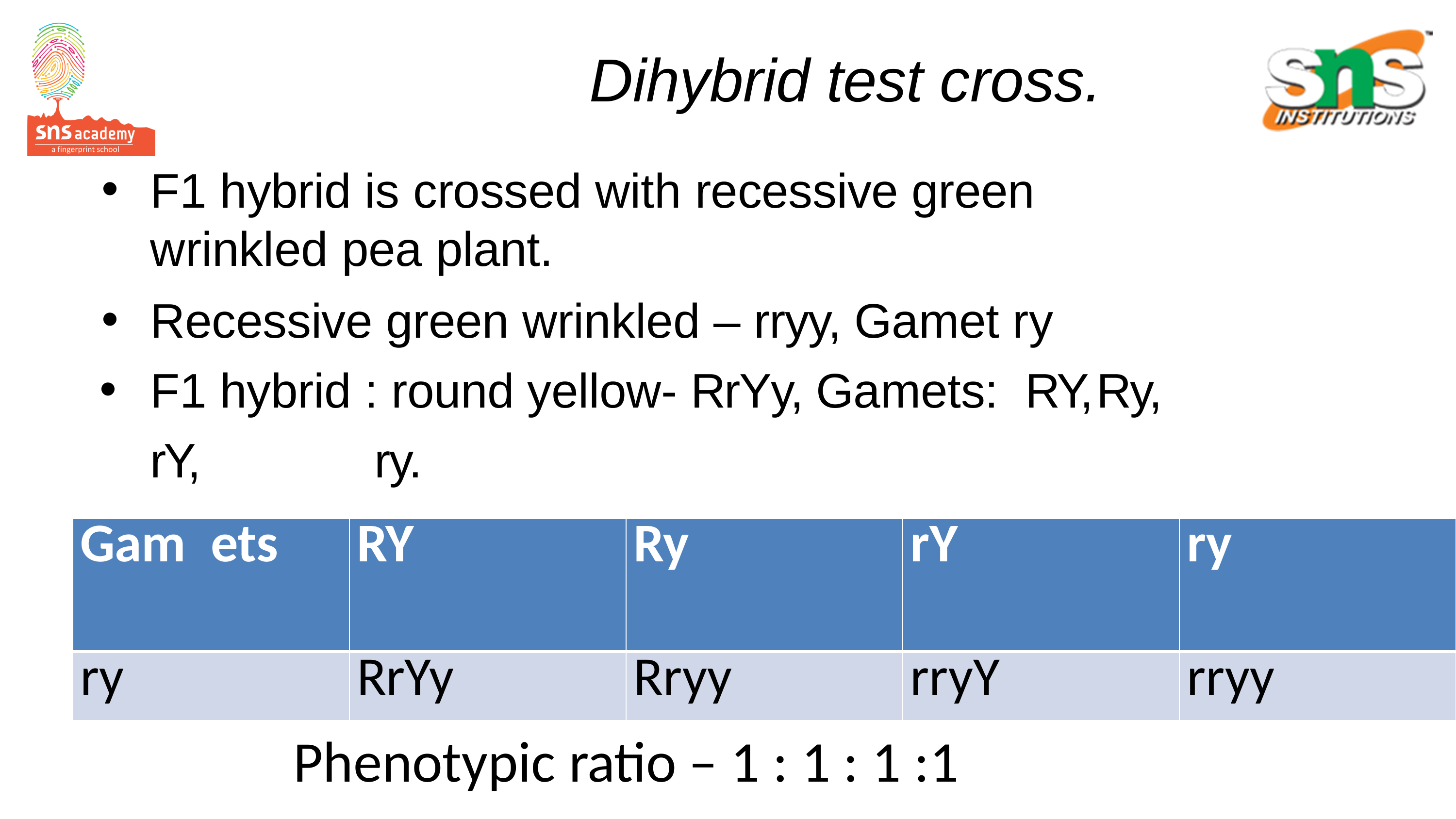

# Dihybrid test cross.
F1 hybrid is crossed with recessive green  wrinkled pea plant.
Recessive green wrinkled – rryy, Gamet ry
F1 hybrid : round yellow- RrYy, Gamets:  RY,	Ry,	rY,	ry.
| Gam ets | RY | Ry | rY | ry |
| --- | --- | --- | --- | --- |
| ry | RrYy | Rryy | rryY | rryy |
Phenotypic ratio – 1 : 1 : 1 :1